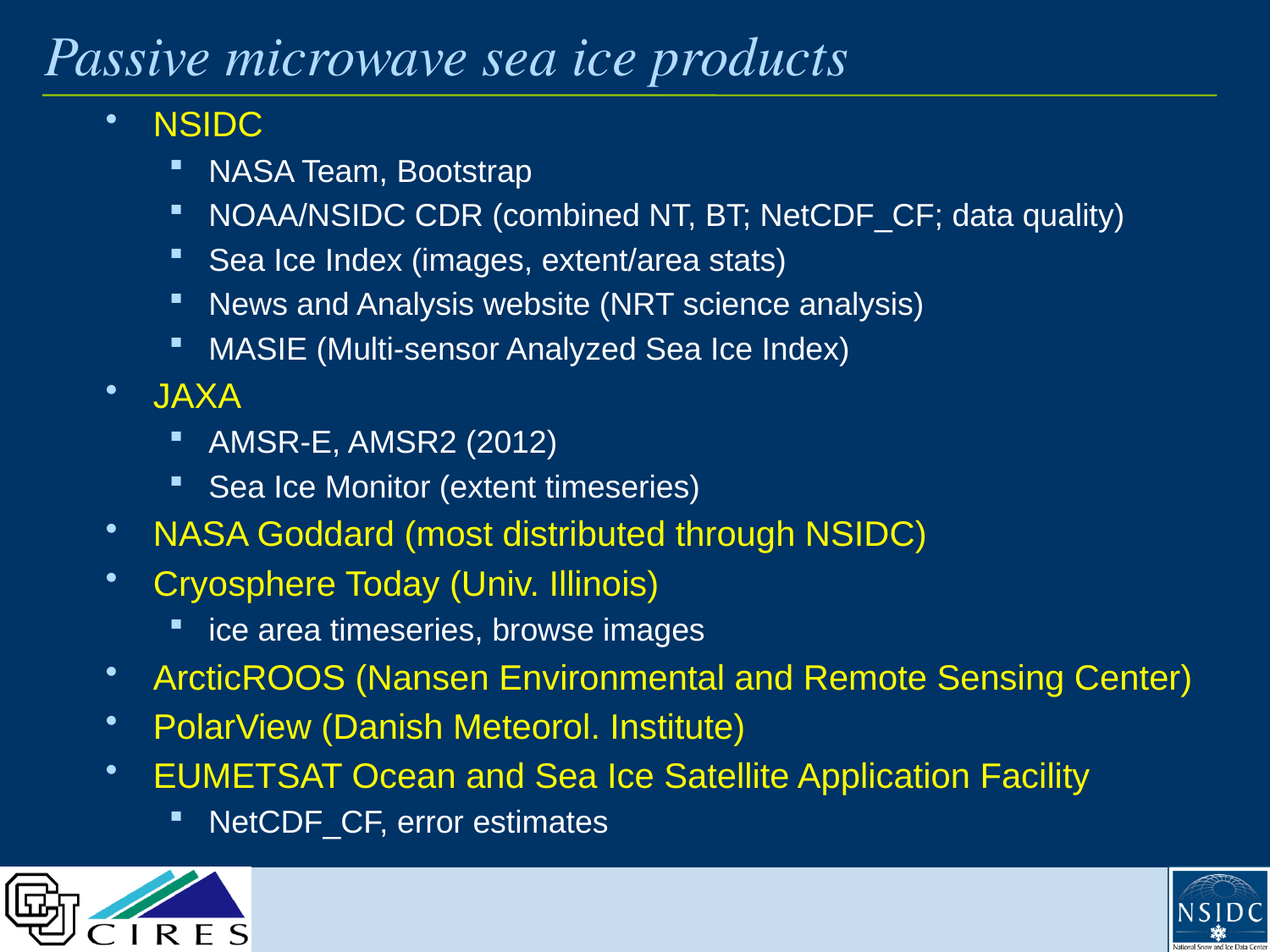

# Passive microwave sea ice products
NSIDC
NASA Team, Bootstrap
NOAA/NSIDC CDR (combined NT, BT; NetCDF_CF; data quality)
Sea Ice Index (images, extent/area stats)
News and Analysis website (NRT science analysis)
MASIE (Multi-sensor Analyzed Sea Ice Index)
JAXA
AMSR-E, AMSR2 (2012)
Sea Ice Monitor (extent timeseries)
NASA Goddard (most distributed through NSIDC)
Cryosphere Today (Univ. Illinois)
ice area timeseries, browse images
ArcticROOS (Nansen Environmental and Remote Sensing Center)
PolarView (Danish Meteorol. Institute)
EUMETSAT Ocean and Sea Ice Satellite Application Facility
NetCDF_CF, error estimates